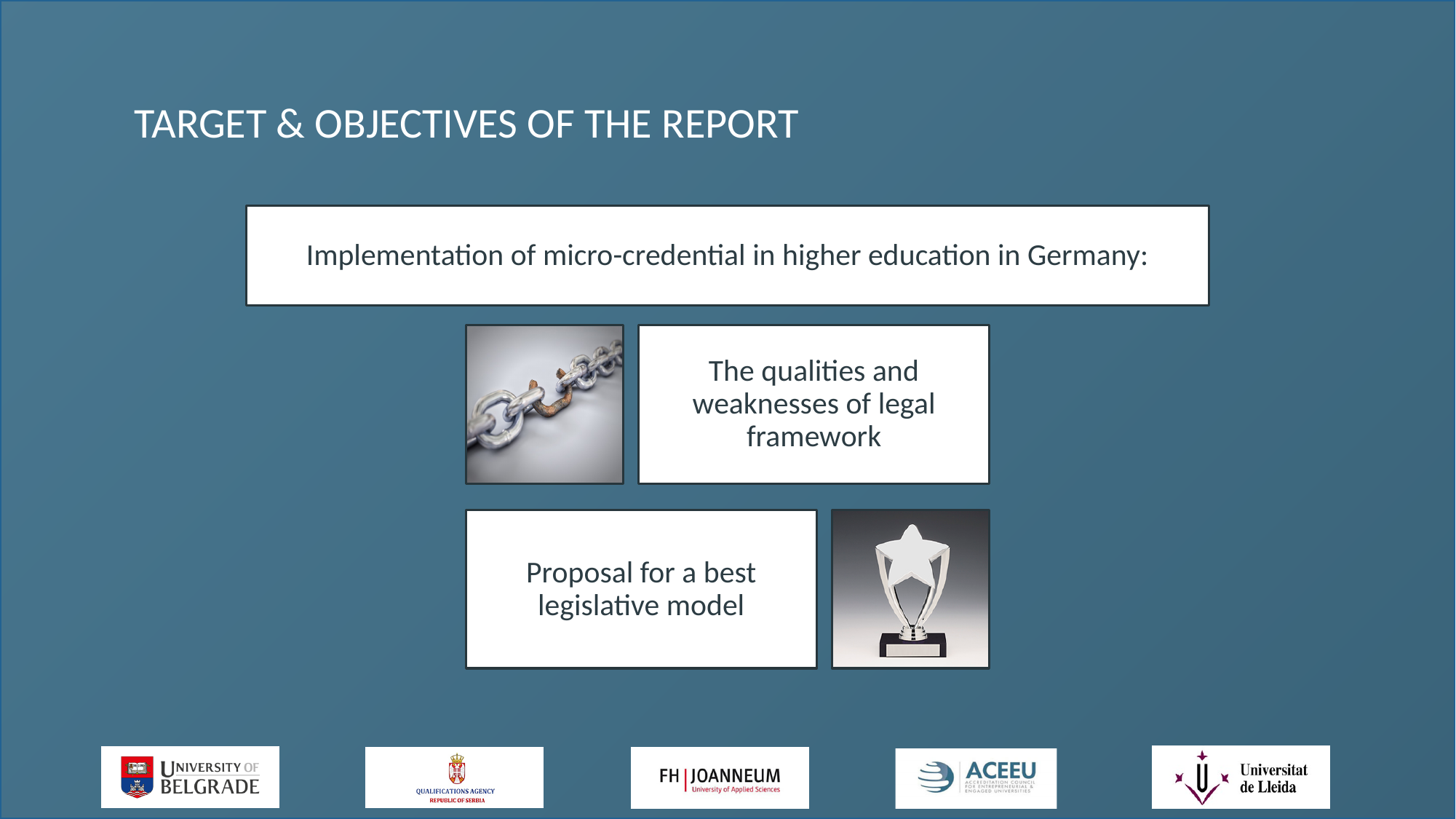

# TARGET & OBJECTIVES OF THE REPORT
Implementation of micro-credential in higher education in Germany:
The qualities and weaknesses of legal framework
Proposal for a best legislative model
2